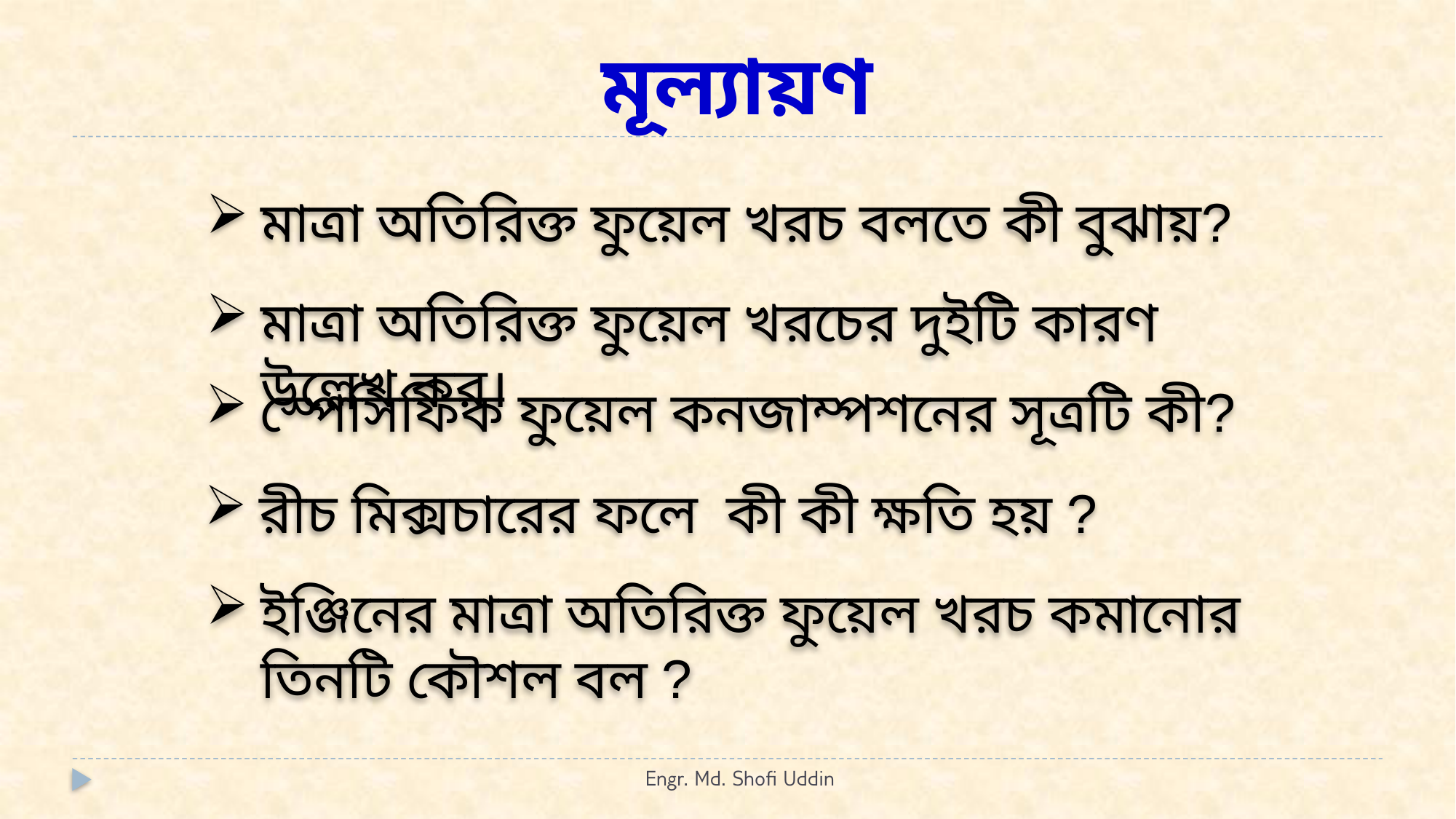

মূল্যায়ণ
মাত্রা অতিরিক্ত ফুয়েল খরচ বলতে কী বুঝায়?
মাত্রা অতিরিক্ত ফুয়েল খরচের দুইটি কারণ উল্লেখ কর।
স্পেসিফিক ফুয়েল কনজাম্পশনের সূত্রটি কী?
রীচ মিক্সচারের ফলে  কী কী ক্ষতি হয় ?
ইঞ্জিনের মাত্রা অতিরিক্ত ফুয়েল খরচ কমানোর তিনটি কৌশল বল ?
Engr. Md. Shofi Uddin